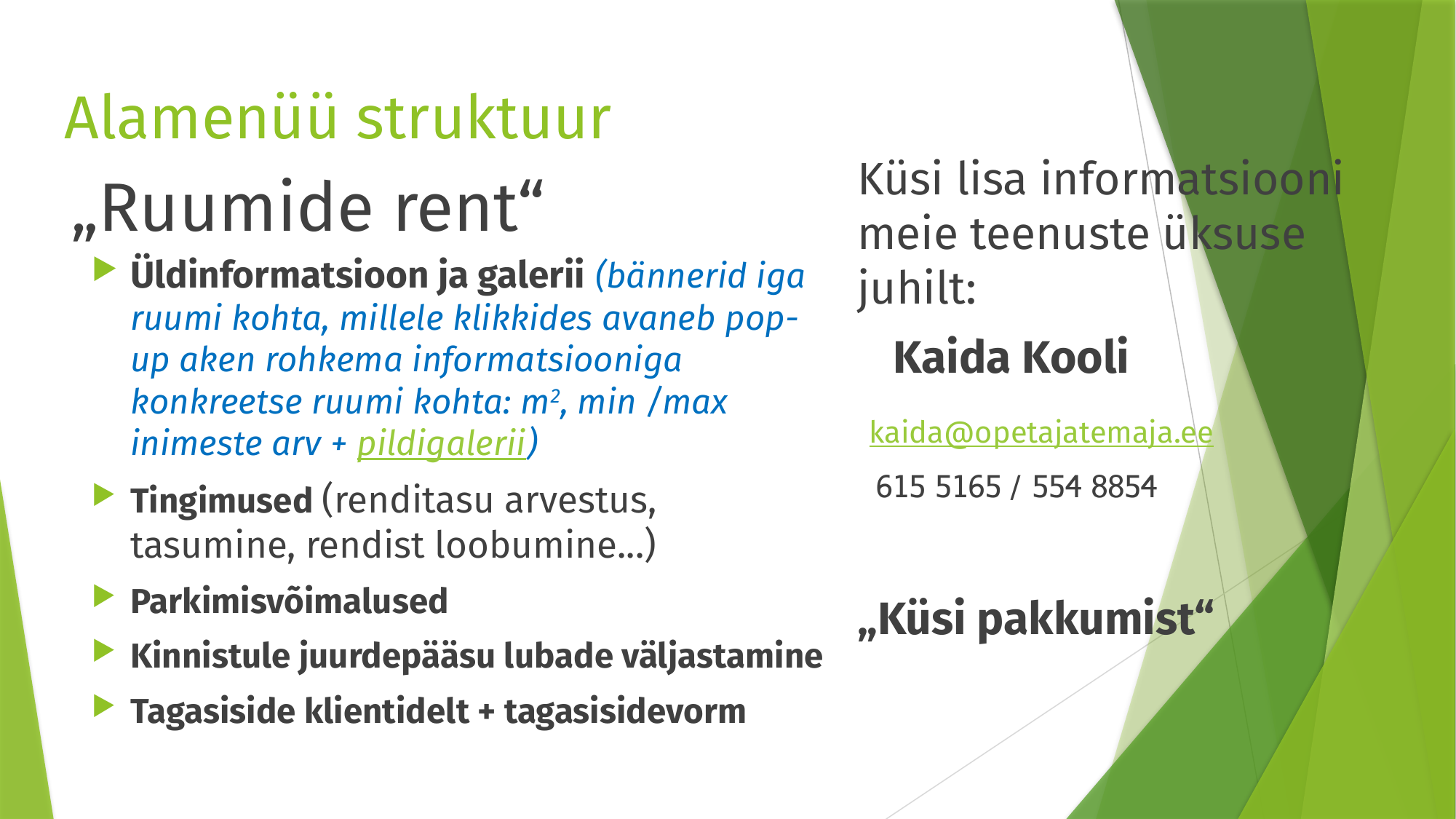

# Alamenüü struktuur
Küsi lisa informatsiooni meie teenuste üksuse juhilt:
   Kaida Kooli
 kaida@opetajatemaja.ee
  615 5165 / 554 8854

„Küsi pakkumist“
 „Ruumide rent“
Üldinformatsioon ja galerii (bännerid iga ruumi kohta, millele klikkides avaneb pop-up aken rohkema informatsiooniga konkreetse ruumi kohta: m2, min /max inimeste arv + pildigalerii)
Tingimused (renditasu arvestus, tasumine, rendist loobumine...)
Parkimisvõimalused
Kinnistule juurdepääsu lubade väljastamine
Tagasiside klientidelt + tagasisidevorm